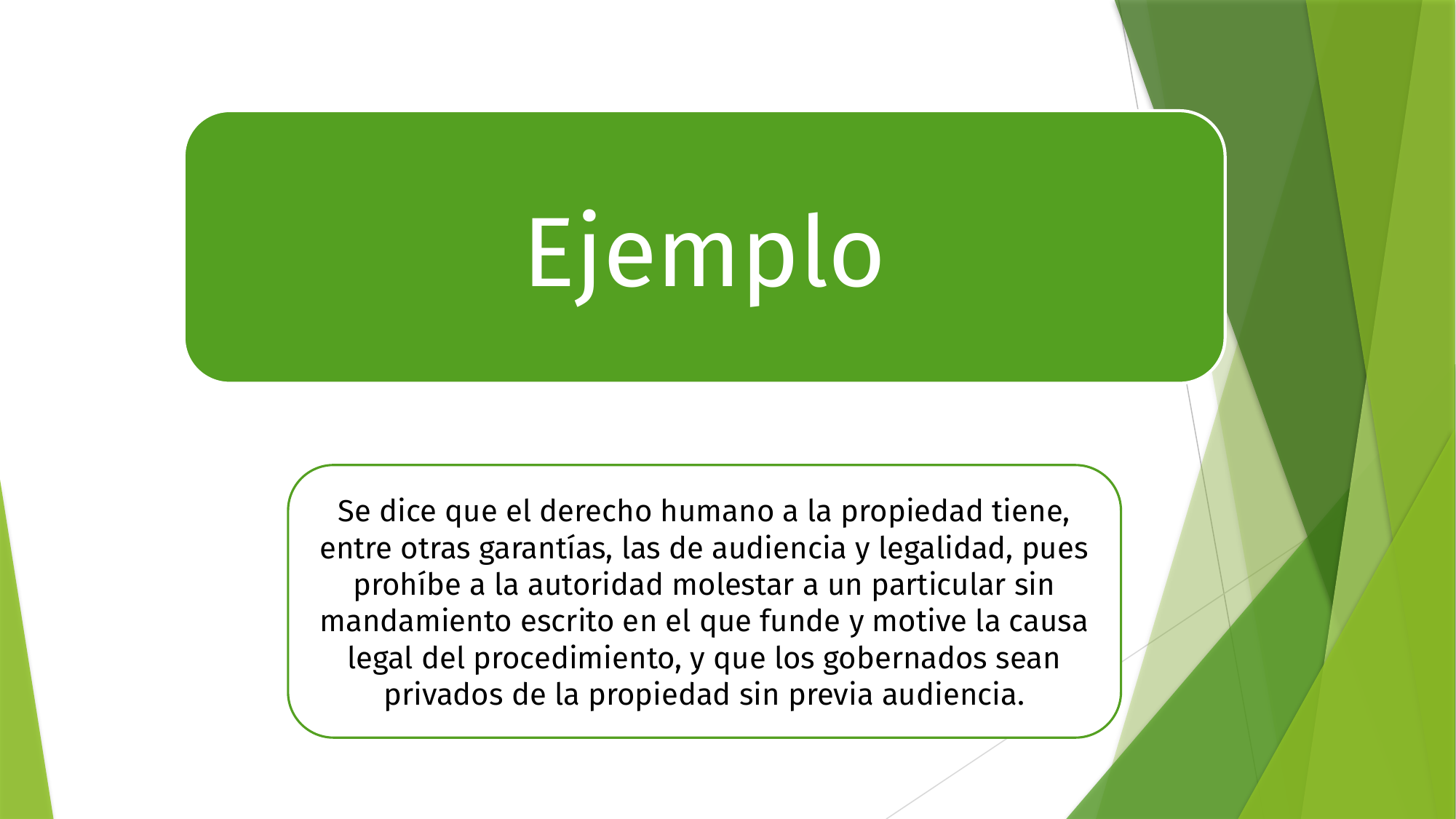

Ejemplo
Se dice que el derecho humano a la propiedad tiene, entre otras garantías, las de audiencia y legalidad, pues prohíbe a la autoridad molestar a un particular sin mandamiento escrito en el que funde y motive la causa legal del procedimiento, y que los gobernados sean privados de la propiedad sin previa audiencia.